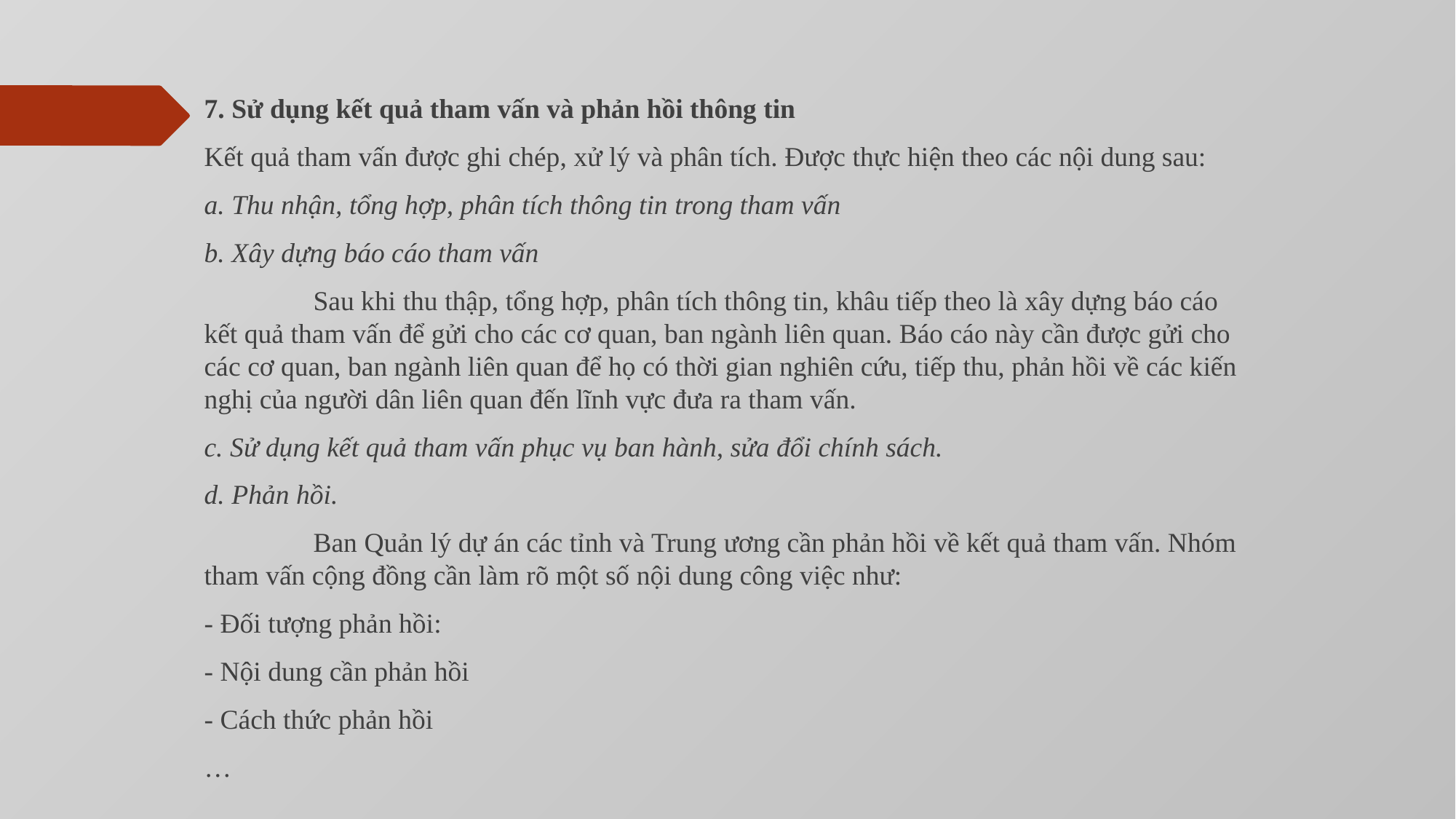

7. Sử dụng kết quả tham vấn và phản hồi thông tin
Kết quả tham vấn được ghi chép, xử lý và phân tích. Được thực hiện theo các nội dung sau:
a. Thu nhận, tổng hợp, phân tích thông tin trong tham vấn
b. Xây dựng báo cáo tham vấn
	Sau khi thu thập, tổng hợp, phân tích thông tin, khâu tiếp theo là xây dựng báo cáo kết quả tham vấn để gửi cho các cơ quan, ban ngành liên quan. Báo cáo này cần được gửi cho các cơ quan, ban ngành liên quan để họ có thời gian nghiên cứu, tiếp thu, phản hồi về các kiến nghị của người dân liên quan đến lĩnh vực đưa ra tham vấn.
c. Sử dụng kết quả tham vấn phục vụ ban hành, sửa đổi chính sách.
d. Phản hồi.
	Ban Quản lý dự án các tỉnh và Trung ương cần phản hồi về kết quả tham vấn. Nhóm tham vấn cộng đồng cần làm rõ một số nội dung công việc như:
- Đối tượng phản hồi:
- Nội dung cần phản hồi
- Cách thức phản hồi
…